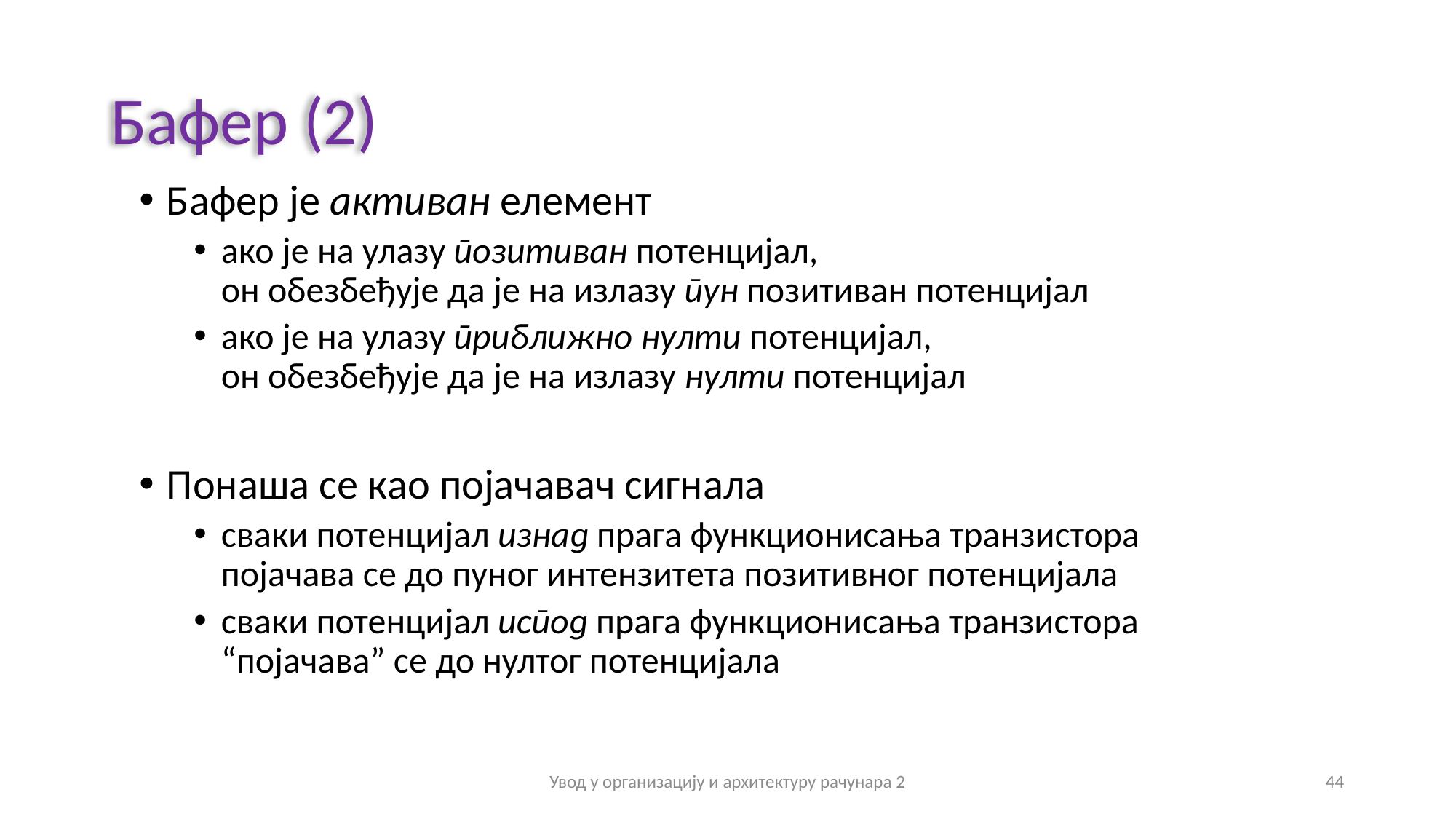

# Бафер (2)
Бафер је активан елемент
ако је на улазу позитиван потенцијал,
он обезбеђује да је на излазу пун позитиван потенцијал
ако је на улазу приближно нулти потенцијал,
он обезбеђује да је на излазу нулти потенцијал

Понаша се као појачавач сигнала
сваки потенцијал изнад прага функционисања транзистора појачава се до пуног интензитета позитивног потенцијала
сваки потенцијал испод прага функционисања транзистора “појачава” се до нултог потенцијала
Увод у организацију и архитектуру рачунара 2
44